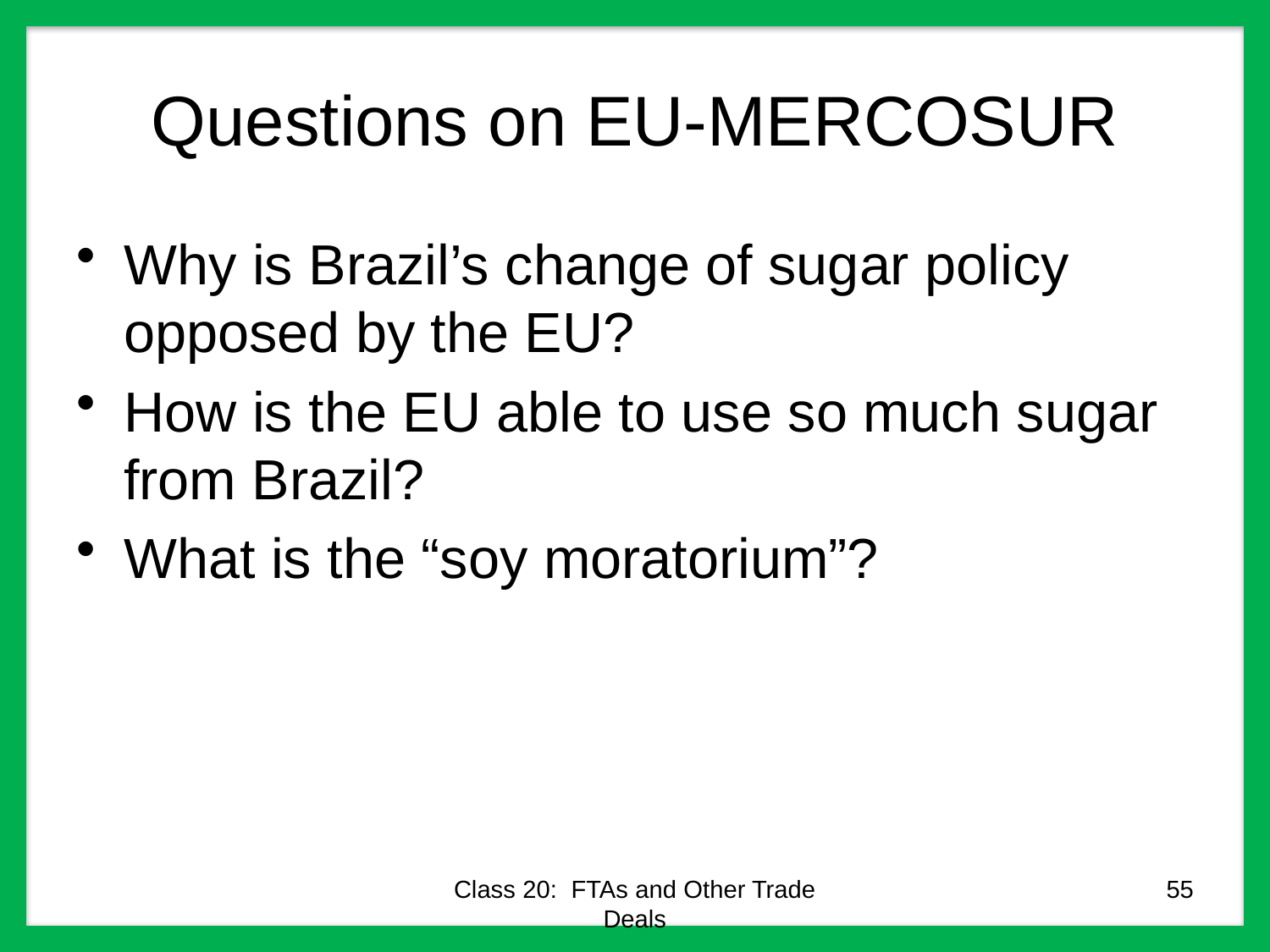

# Questions on EU-MERCOSUR
Why is Brazil’s change of sugar policy opposed by the EU?
How is the EU able to use so much sugar from Brazil?
What is the “soy moratorium”?
Class 20:  FTAs and Other Trade Deals
55